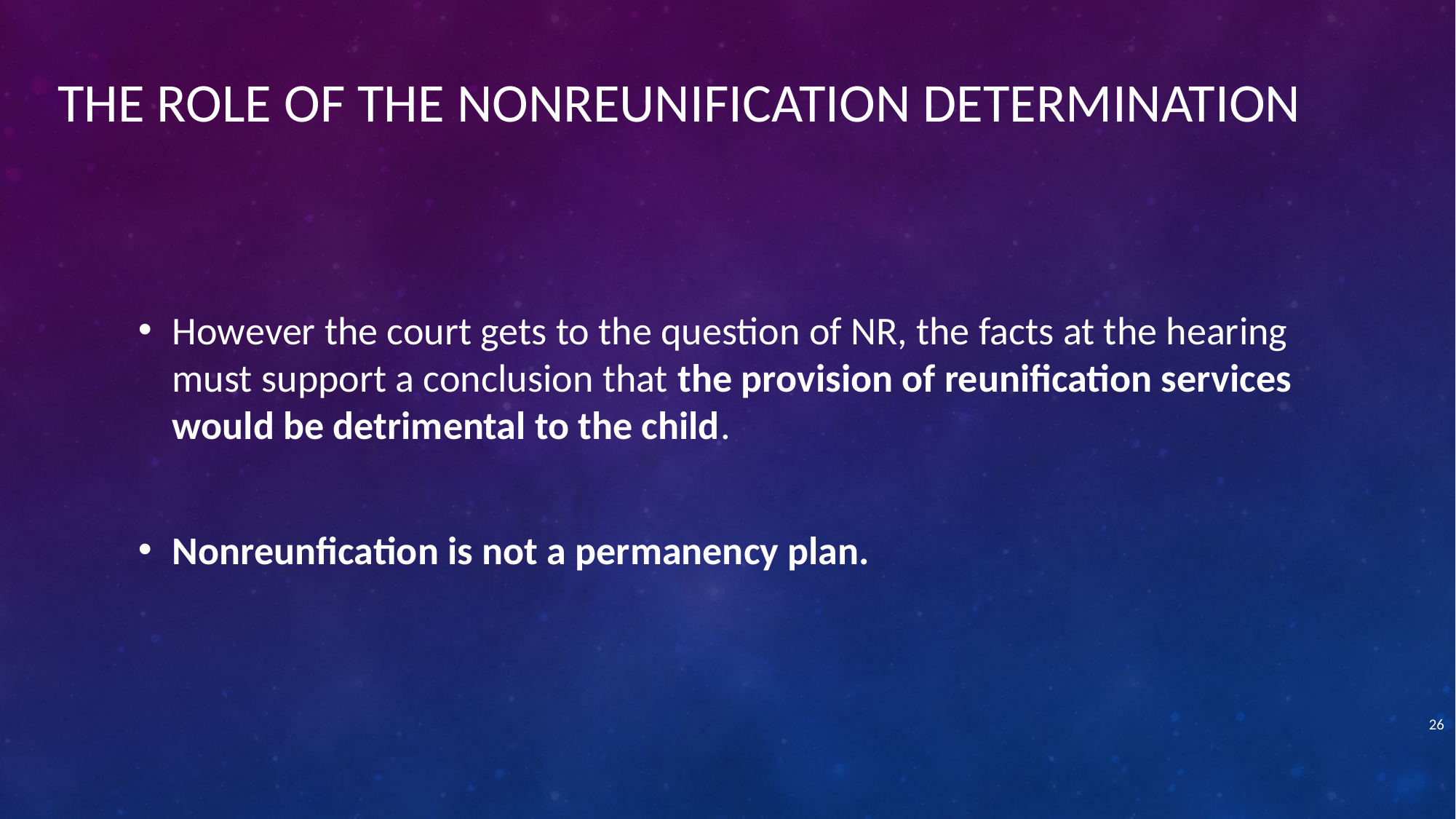

# The role of THE NONREUNIFICATION DETERMINATION
However the court gets to the question of NR, the facts at the hearing must support a conclusion that the provision of reunification services would be detrimental to the child.

Nonreunfication is not a permanency plan.
26